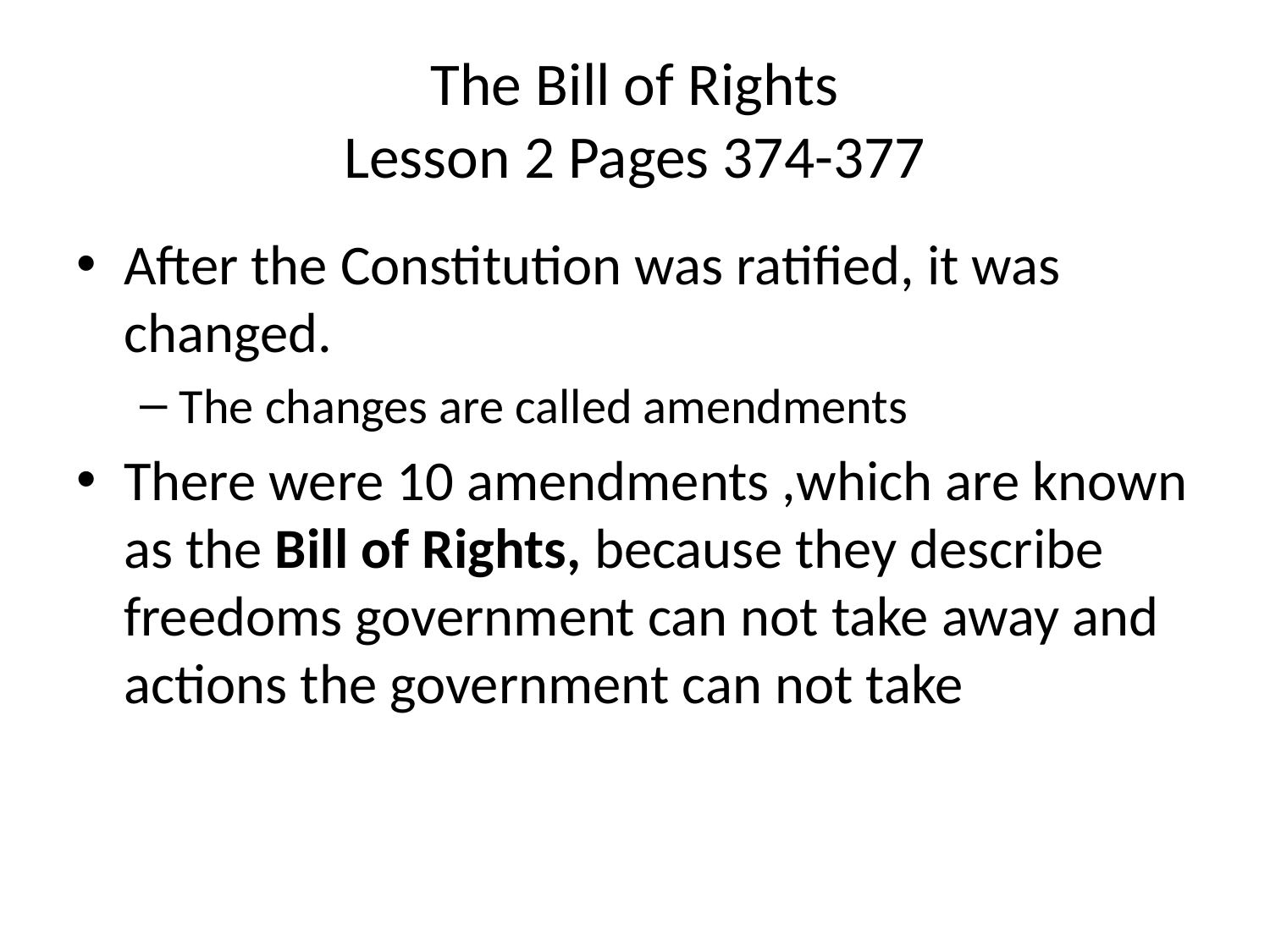

# The Bill of Rights Lesson 2 Pages 374-377
After the Constitution was ratified, it was changed.
The changes are called amendments
There were 10 amendments ,which are known as the Bill of Rights, because they describe freedoms government can not take away and actions the government can not take